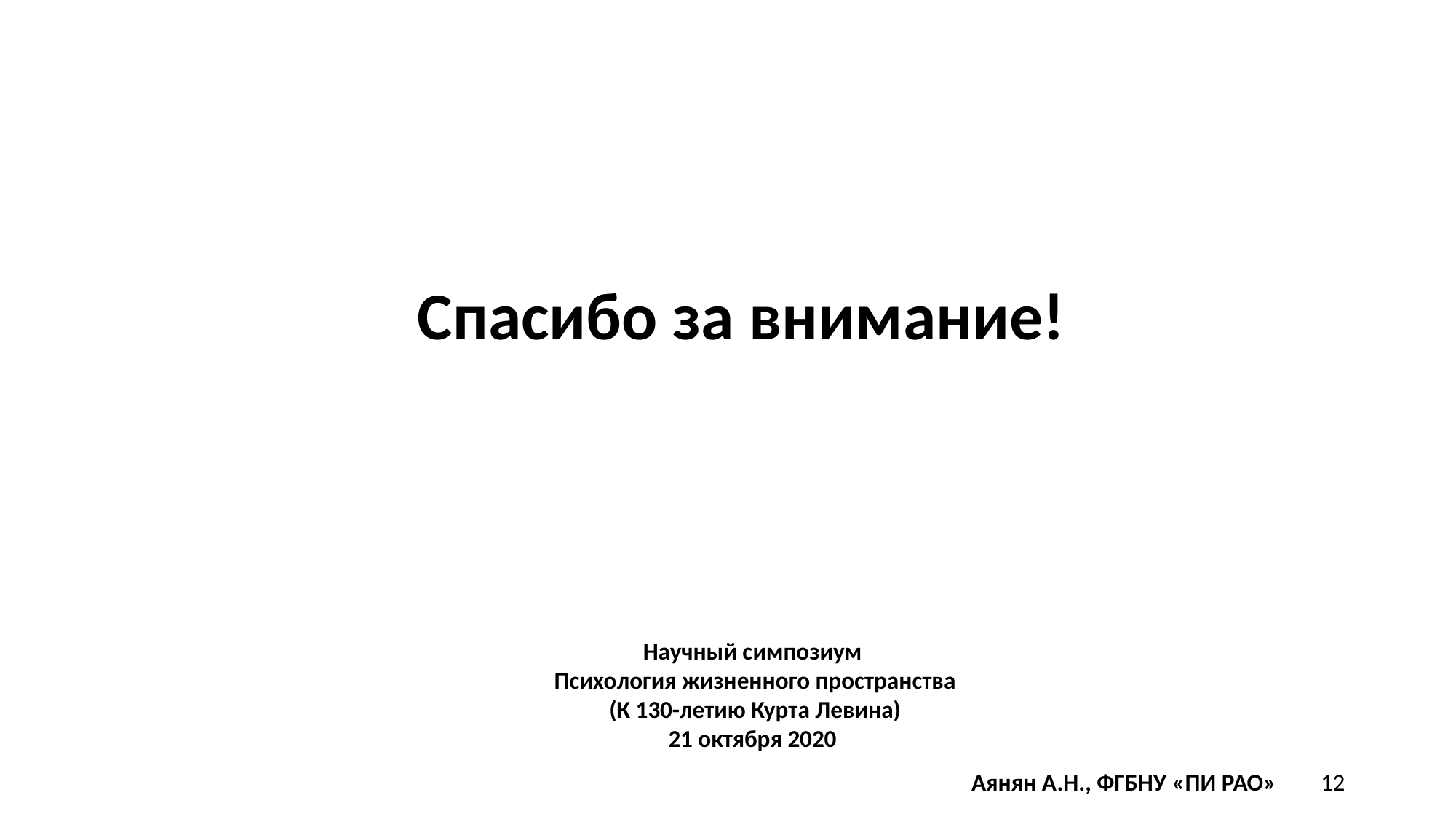

Спасибо за внимание!
Научный симпозиум
Психология жизненного пространства
(К 130-летию Курта Левина)
21 октября 2020

Аянян А.Н., ФГБНУ «ПИ РАО»        12